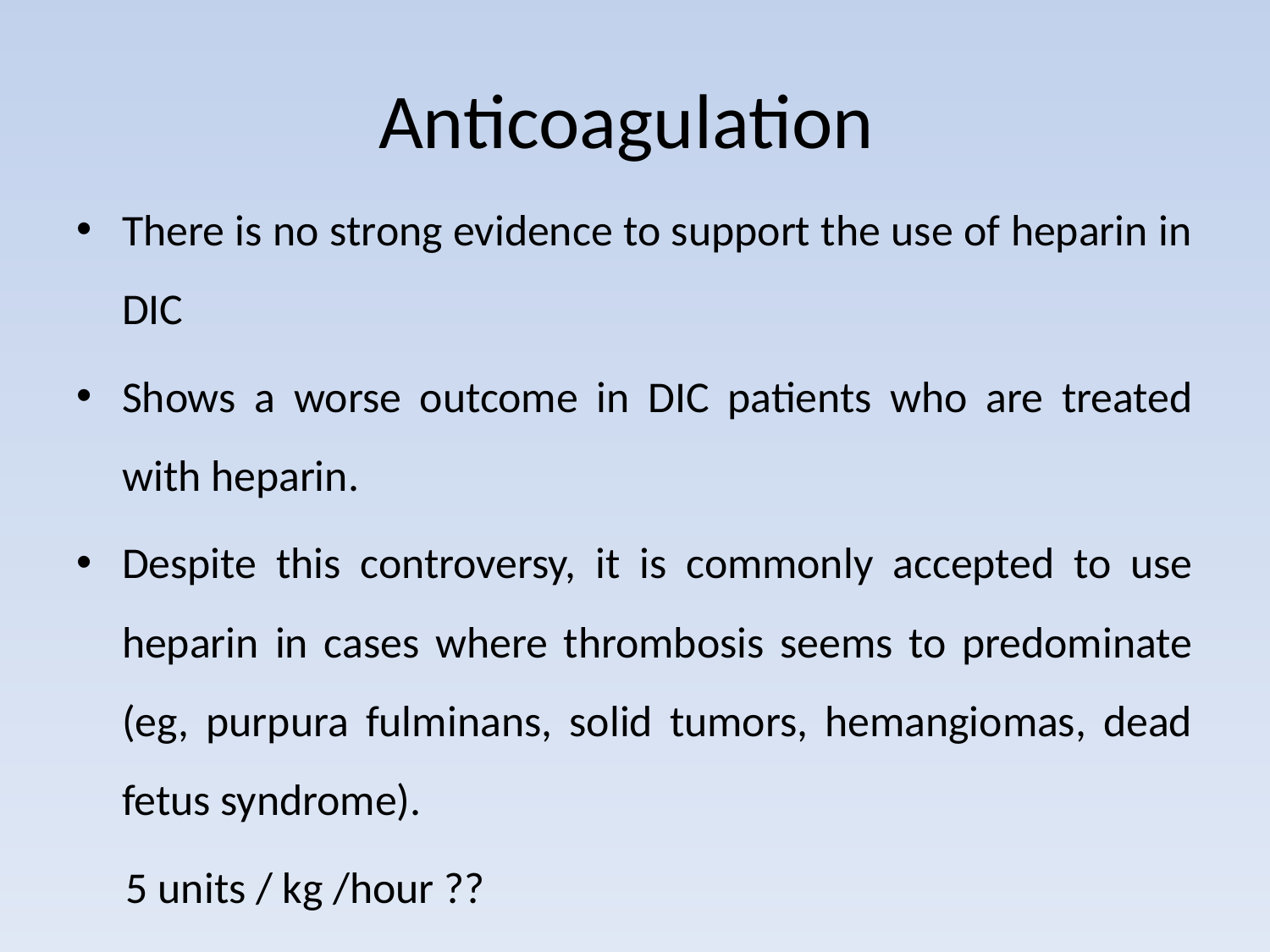

# Anticoagulation
There is no strong evidence to support the use of heparin in DIC
Shows a worse outcome in DIC patients who are treated with heparin.
Despite this controversy, it is commonly accepted to use heparin in cases where thrombosis seems to predominate (eg, purpura fulminans, solid tumors, hemangiomas, dead fetus syndrome).
     5 units / kg /hour ??